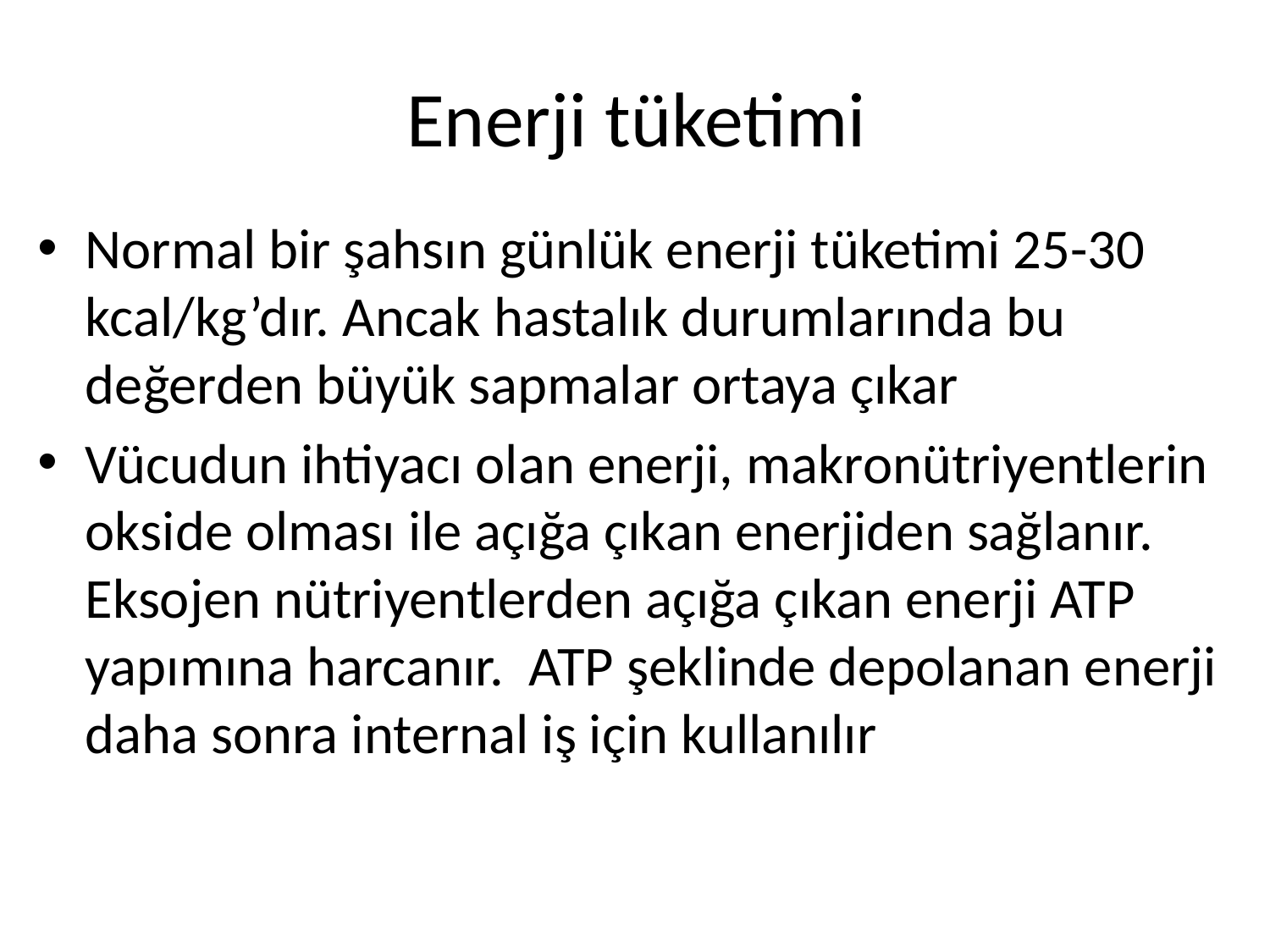

# Enerji tüketimi
Normal bir şahsın günlük enerji tüketimi 25-30 kcal/kg’dır. Ancak hastalık durumlarında bu değerden büyük sapmalar ortaya çıkar
Vücudun ihtiyacı olan enerji, makronütriyentlerin okside olması ile açığa çıkan enerjiden sağlanır. Eksojen nütriyentlerden açığa çıkan enerji ATP yapımına harcanır.  ATP şeklinde depolanan enerji daha sonra internal iş için kullanılır